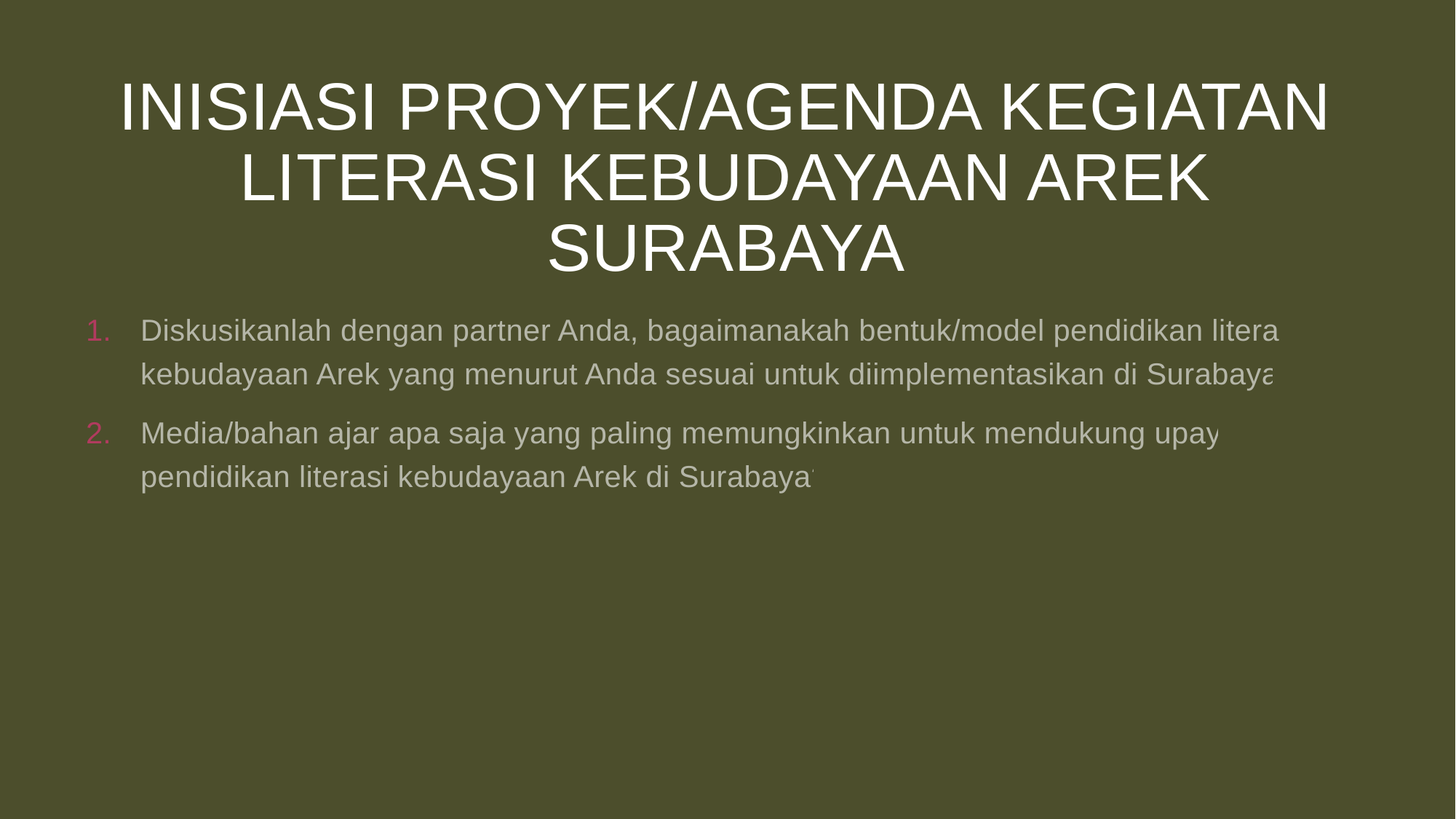

# INISIASI PROYEK/AGENDA KEGIATAN LITERASI KEBUDAYAAN AREK SURABAYA
Diskusikanlah dengan partner Anda, bagaimanakah bentuk/model pendidikan literasi kebudayaan Arek yang menurut Anda sesuai untuk diimplementasikan di Surabaya?
Media/bahan ajar apa saja yang paling memungkinkan untuk mendukung upaya pendidikan literasi kebudayaan Arek di Surabaya?